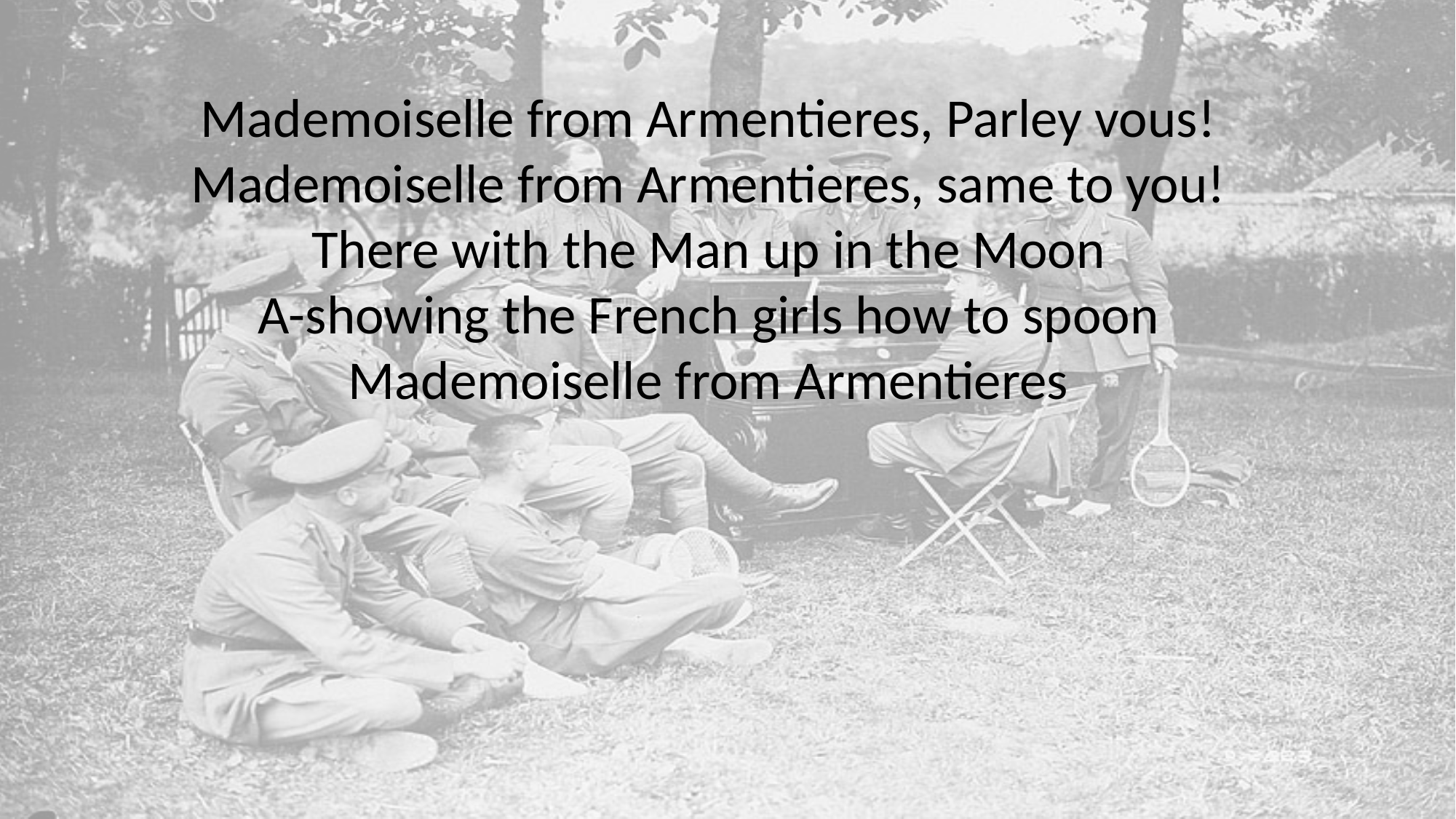

Mademoiselle from Armentieres, Parley vous!
Mademoiselle from Armentieres, same to you!
There with the Man up in the Moon
A-showing the French girls how to spoon
Mademoiselle from Armentieres